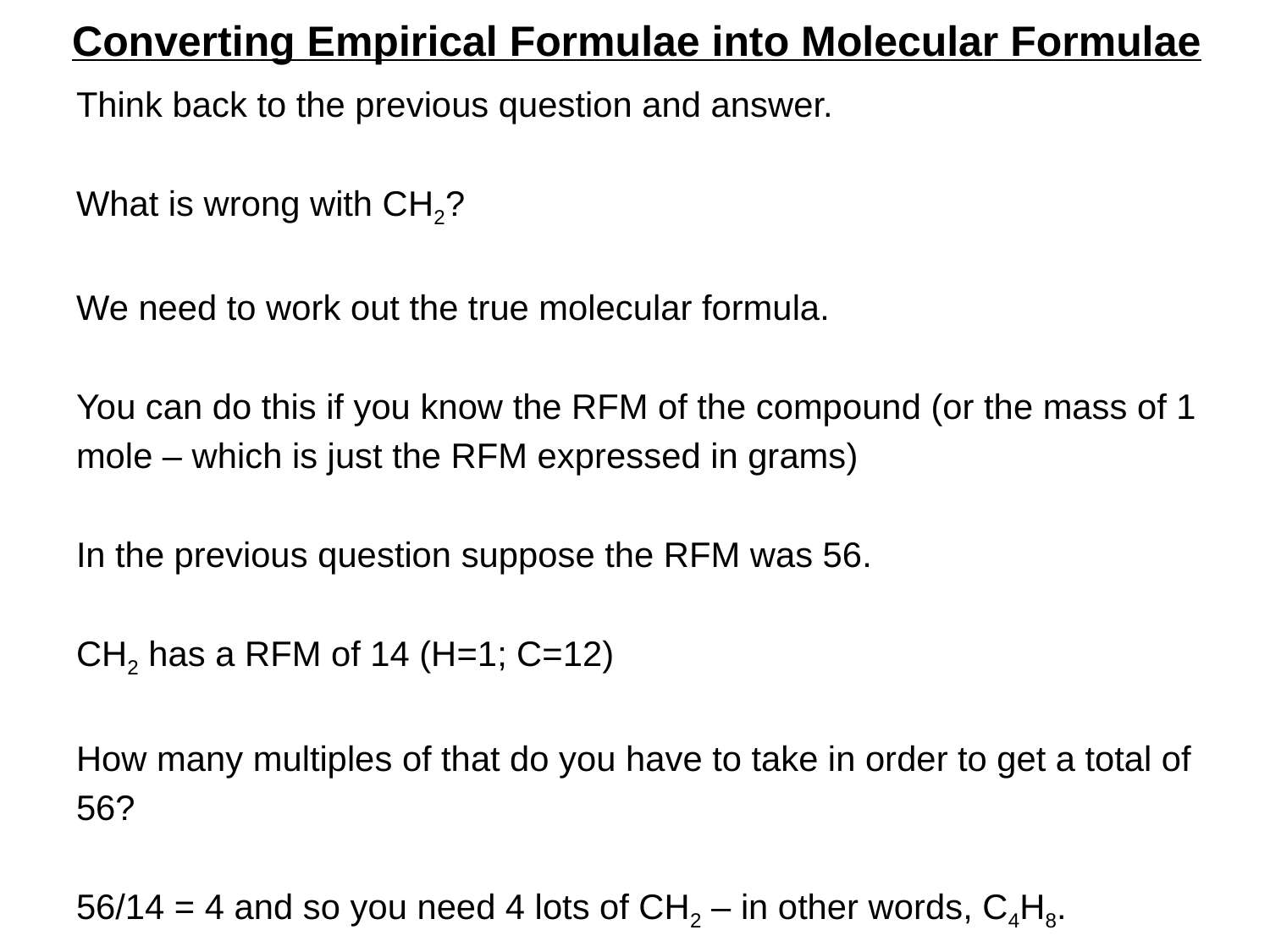

# Converting Empirical Formulae into Molecular Formulae
Think back to the previous question and answer.

What is wrong with CH2?

We need to work out the true molecular formula.

You can do this if you know the RFM of the compound (or the mass of 1
mole – which is just the RFM expressed in grams)

In the previous question suppose the RFM was 56.

CH2 has a RFM of 14 (H=1; C=12)

How many multiples of that do you have to take in order to get a total of
56?

56/14 = 4 and so you need 4 lots of CH2 – in other words, C4H8.